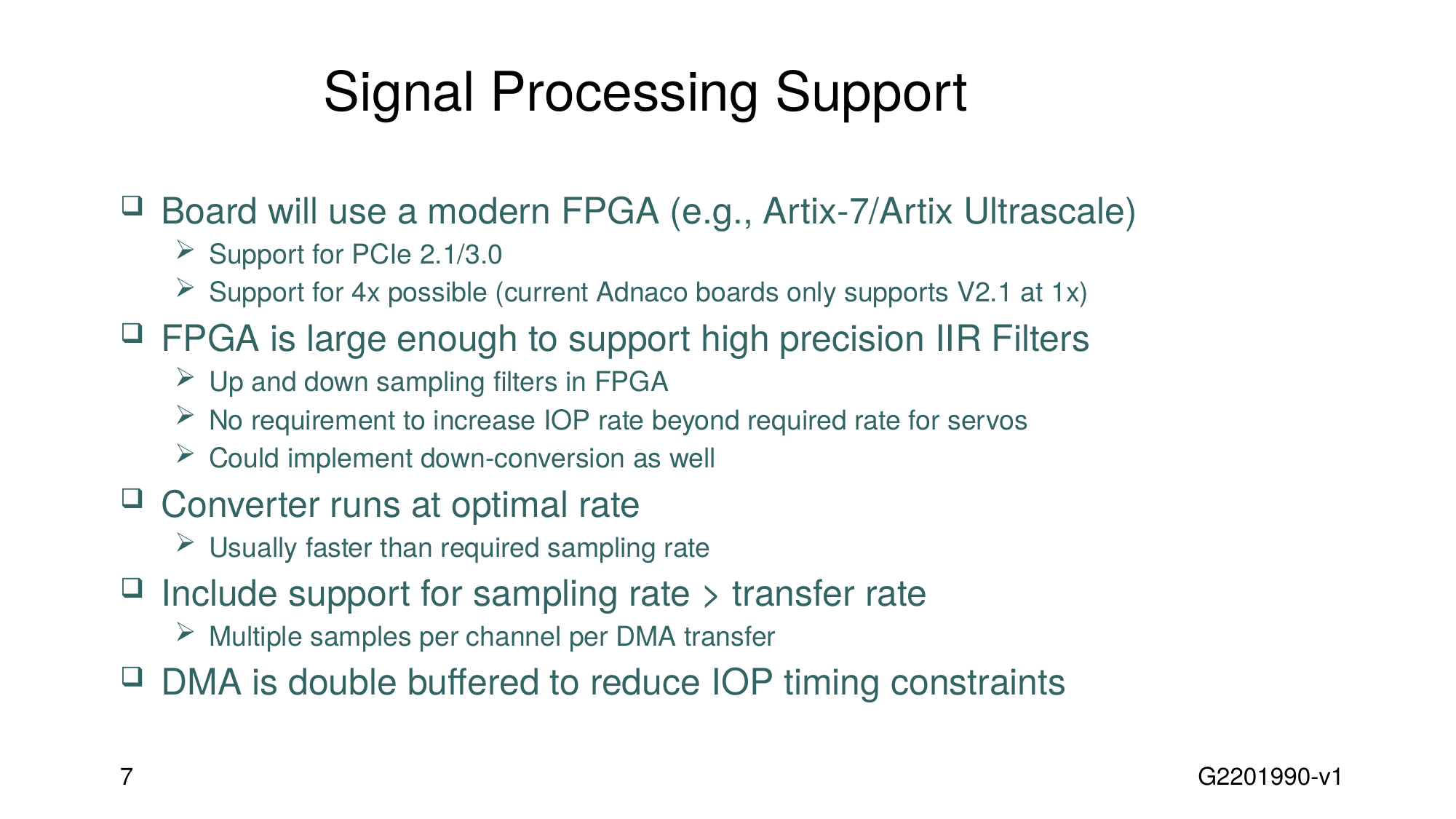

# Signal Processing Support
Board will use a modern FPGA (e.g., Artix-7/Artix Ultrascale)
Support for PCIe 2.1/3.0
Support for 4x possible (current Adnaco boards only supports V2.1 at 1x)
FPGA is large enough to support high precision IIR Filters
Up and down sampling filters in FPGA
No requirement to increase IOP rate beyond required rate for servos
Could implement down-conversion as well
Converter runs at optimal rate
Usually faster than required sampling rate
Include support for sampling rate > transfer rate
Multiple samples per channel per DMA transfer
DMA is double buffered to reduce IOP timing constraints